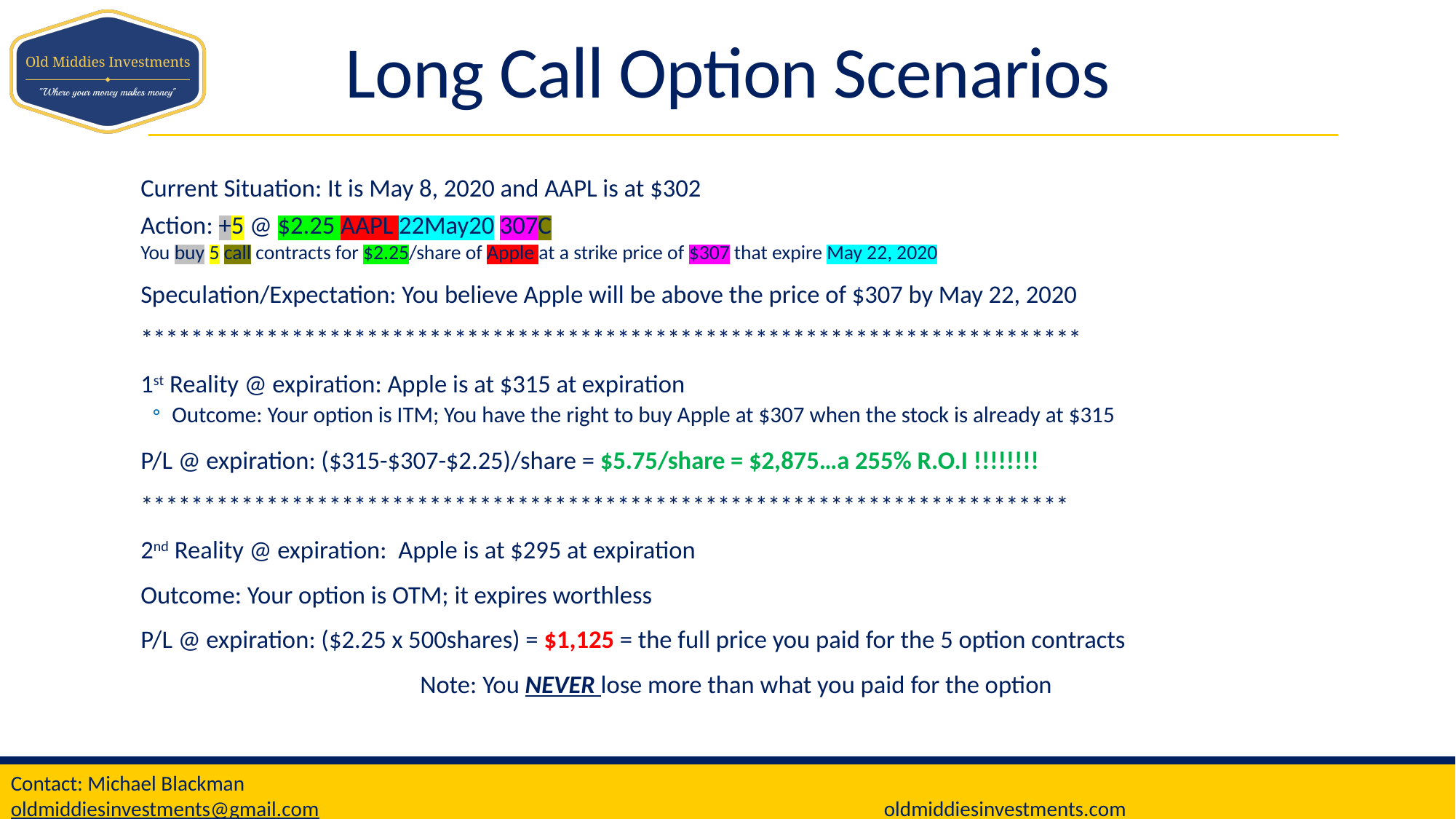

# Long Call Option Scenarios
Current Situation: It is May 8, 2020 and AAPL is at $302
Action: +5 @ $2.25 AAPL 22May20 307C
You buy 5 call contracts for $2.25/share of Apple at a strike price of $307 that expire May 22, 2020
Speculation/Expectation: You believe Apple will be above the price of $307 by May 22, 2020
***************************************************************************
1st Reality @ expiration: Apple is at $315 at expiration
Outcome: Your option is ITM; You have the right to buy Apple at $307 when the stock is already at $315
P/L @ expiration: ($315-$307-$2.25)/share = $5.75/share = $2,875…a 255% R.O.I !!!!!!!!
**************************************************************************
2nd Reality @ expiration:  Apple is at $295 at expiration
Outcome: Your option is OTM; it expires worthless
P/L @ expiration: ($2.25 x 500shares) = $1,125 = the full price you paid for the 5 option contracts
Note: You NEVER lose more than what you paid for the option